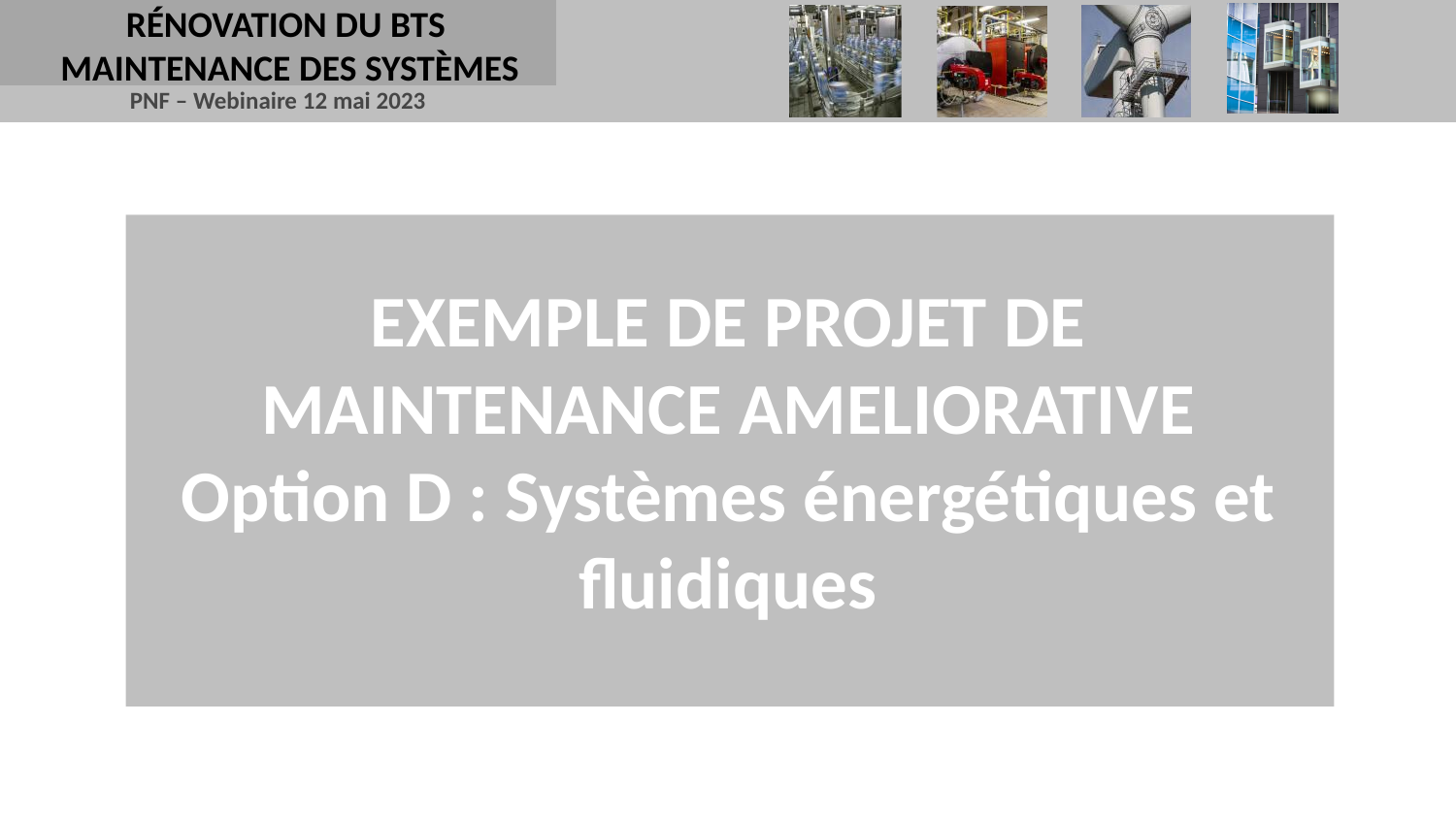

RÉNOVATION DU BTS
MAINTENANCE DES SYSTÈMES
EXEMPLE DE PROJET DE MAINTENANCE AMELIORATIVE
Option D : Systèmes énergétiques et fluidiques